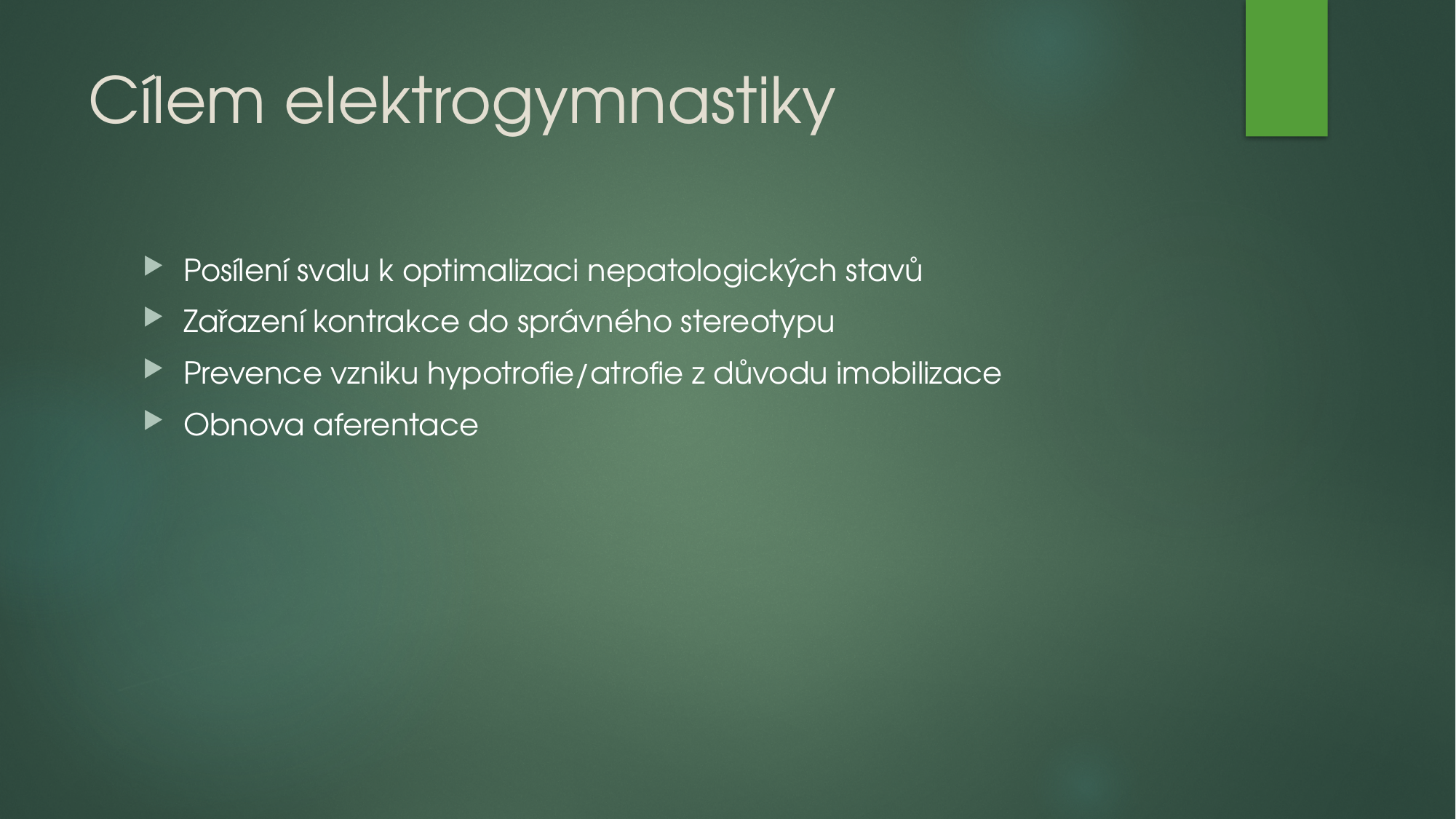

# Cílem elektrogymnastiky
Posílení svalu k optimalizaci nepatologických stavů
Zařazení kontrakce do správného stereotypu
Prevence vzniku hypotrofie/atrofie z důvodu imobilizace
Obnova aferentace